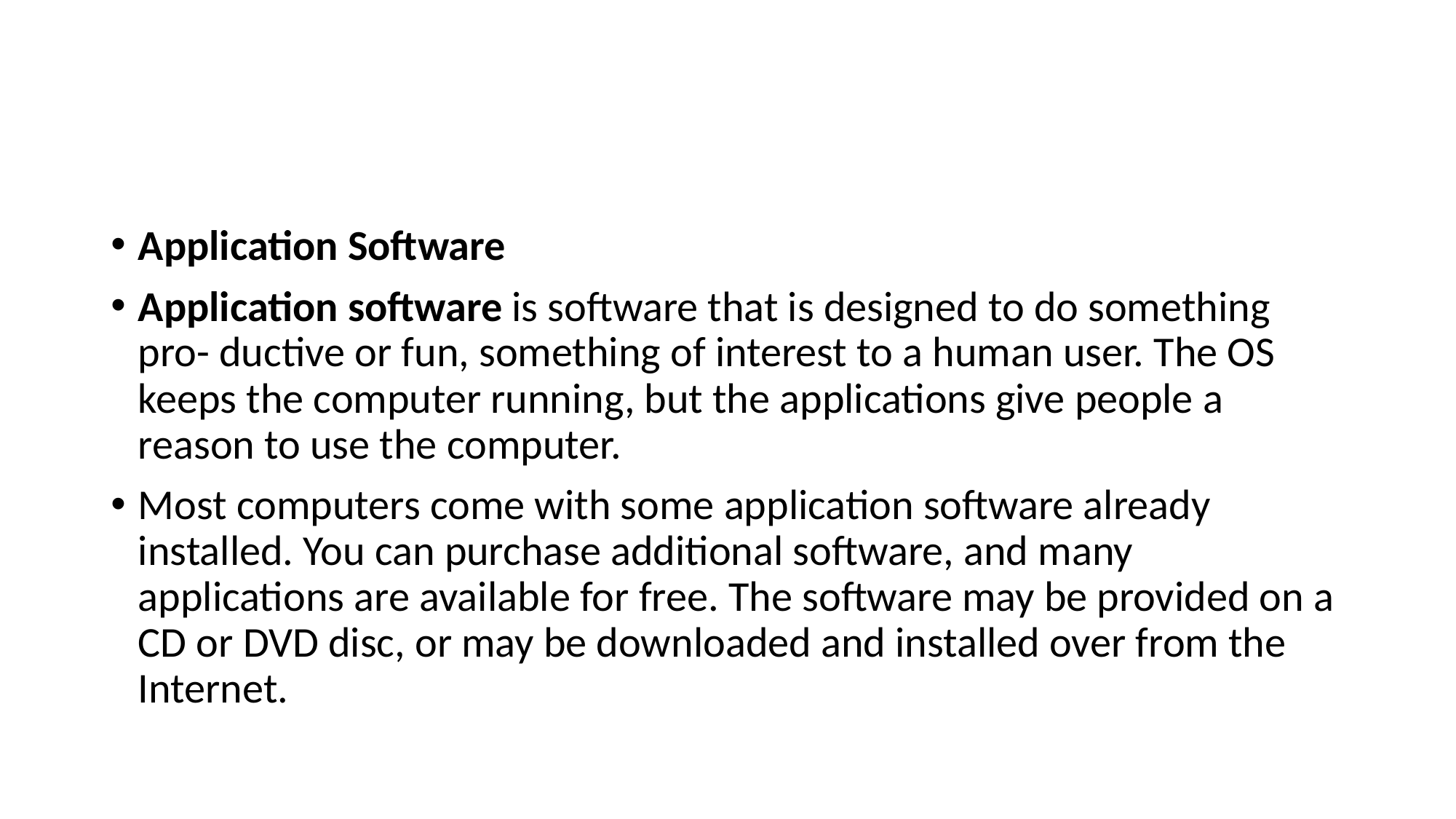

#
Application Software
Application software is software that is designed to do something pro- ductive or fun, something of interest to a human user. The OS keeps the computer running, but the applications give people a reason to use the computer.
Most computers come with some application software already installed. You can purchase additional software, and many applications are available for free. The software may be provided on a CD or DVD disc, or may be downloaded and installed over from the Internet.